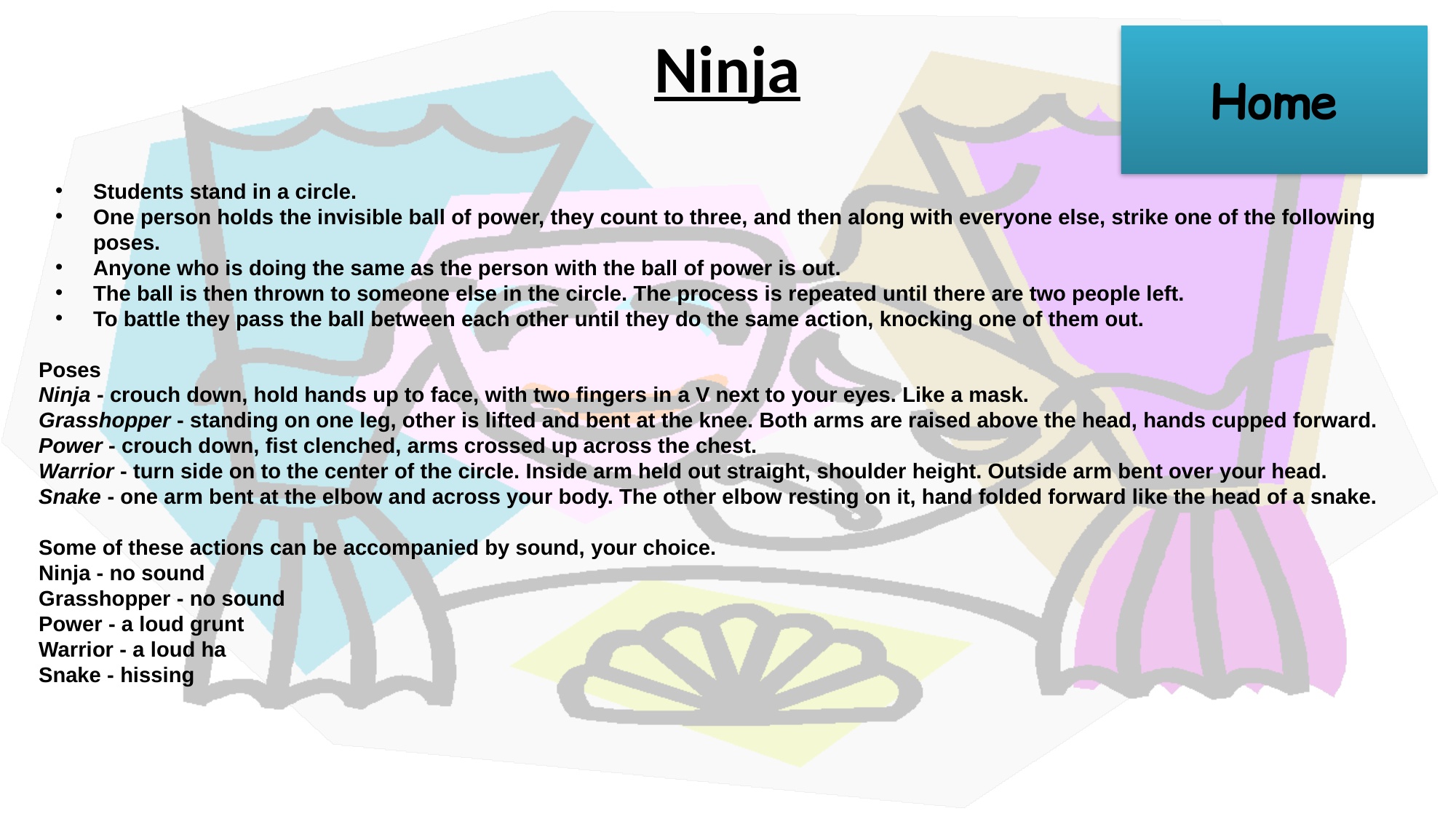

# Ninja
Home
Students stand in a circle.
One person holds the invisible ball of power, they count to three, and then along with everyone else, strike one of the following poses.
Anyone who is doing the same as the person with the ball of power is out.
The ball is then thrown to someone else in the circle. The process is repeated until there are two people left.
To battle they pass the ball between each other until they do the same action, knocking one of them out.

Poses
Ninja - crouch down, hold hands up to face, with two fingers in a V next to your eyes. Like a mask.
Grasshopper - standing on one leg, other is lifted and bent at the knee. Both arms are raised above the head, hands cupped forward.
Power - crouch down, fist clenched, arms crossed up across the chest.
Warrior - turn side on to the center of the circle. Inside arm held out straight, shoulder height. Outside arm bent over your head.
Snake - one arm bent at the elbow and across your body. The other elbow resting on it, hand folded forward like the head of a snake.

Some of these actions can be accompanied by sound, your choice.
Ninja - no sound
Grasshopper - no sound
Power - a loud grunt
Warrior - a loud ha
Snake - hissing